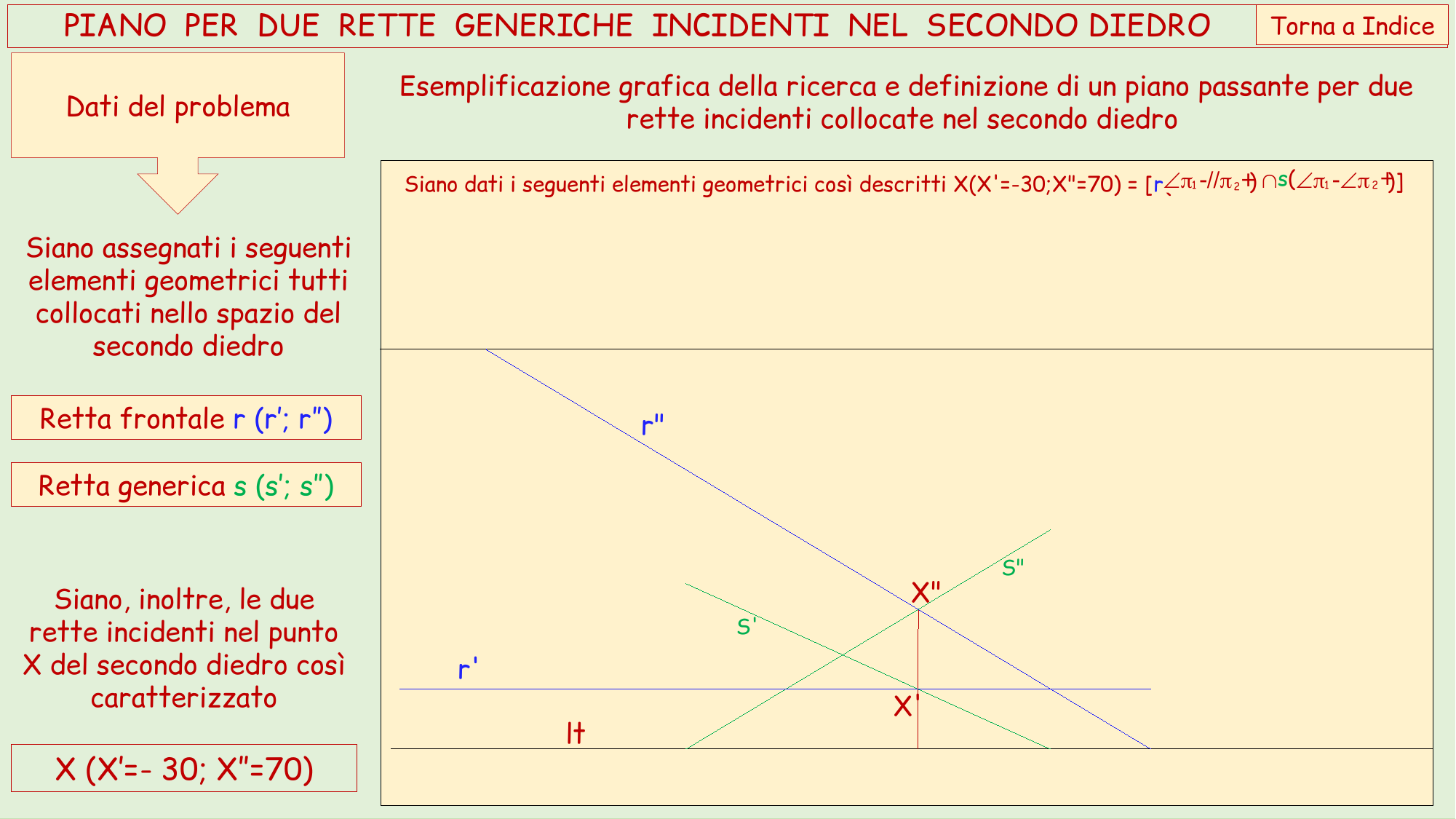

Torna a Indice
     PIANO  PER  DUE  RETTE  GENERICHE  INCIDENTI  NEL  SECONDO DIEDRO
Dati del problema
Esemplificazione grafica della ricerca e definizione di un piano passante per due rette incidenti collocate nel secondo diedro

r"

S"
X"

S'
r'
X'

lt

s(
∠π
−//π
∩
∠π
−∠π
)
)]
Siano dati i seguenti elementi geometrici così descritti X(X'=-30;X"=70) = [r(
2
1
1
2
+
+
Siano assegnati i seguenti elementi geometrici tutti collocati nello spazio del secondo diedro
Retta frontale r (r’; r”)
Retta generica s (s’; s”)
Siano, inoltre, le due rette incidenti nel punto X del secondo diedro così caratterizzato
X (X’=- 30; X’’=70)